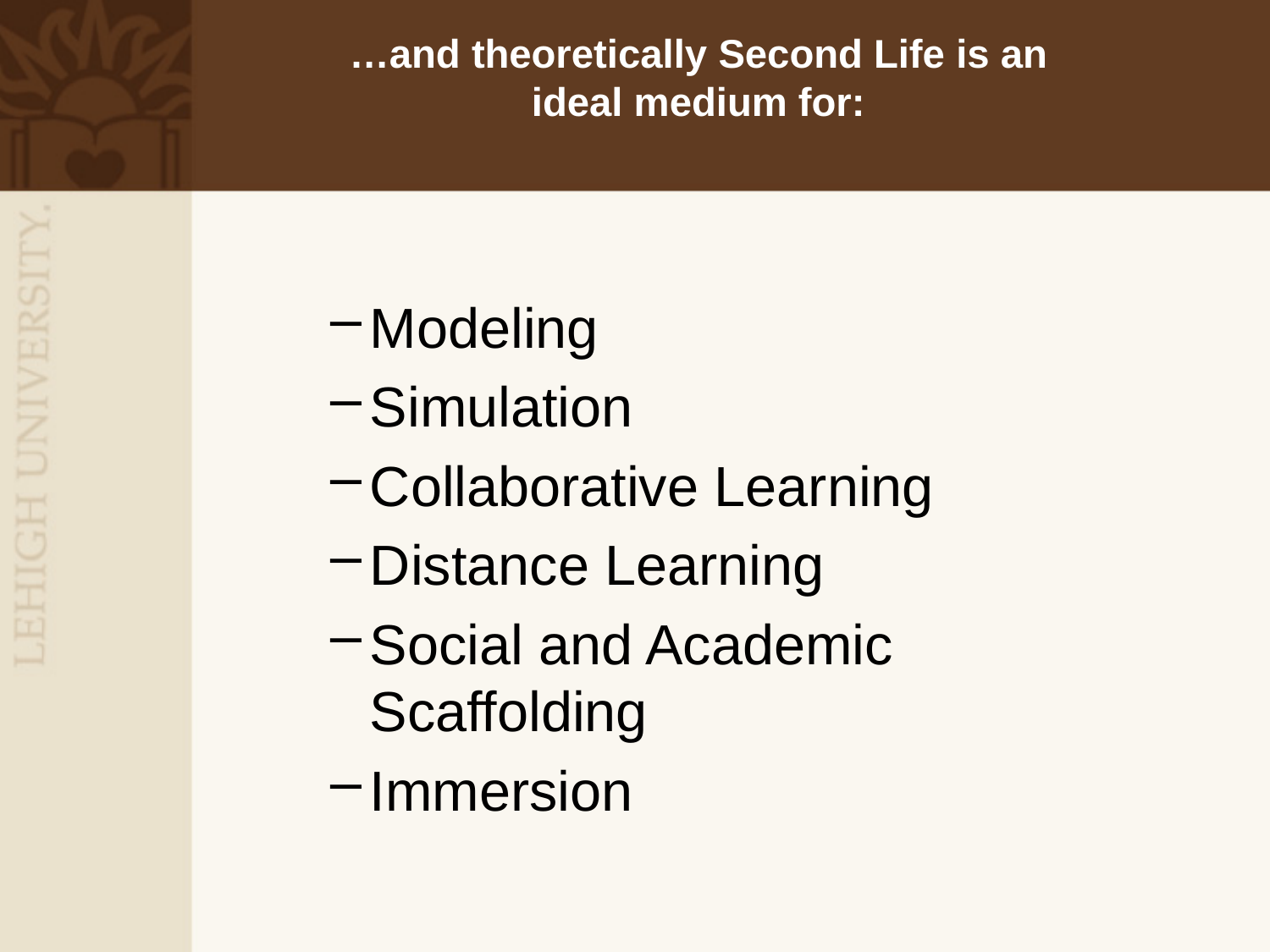

# …and theoretically Second Life is an ideal medium for:
Modeling
Simulation
Collaborative Learning
Distance Learning
Social and Academic Scaffolding
Immersion